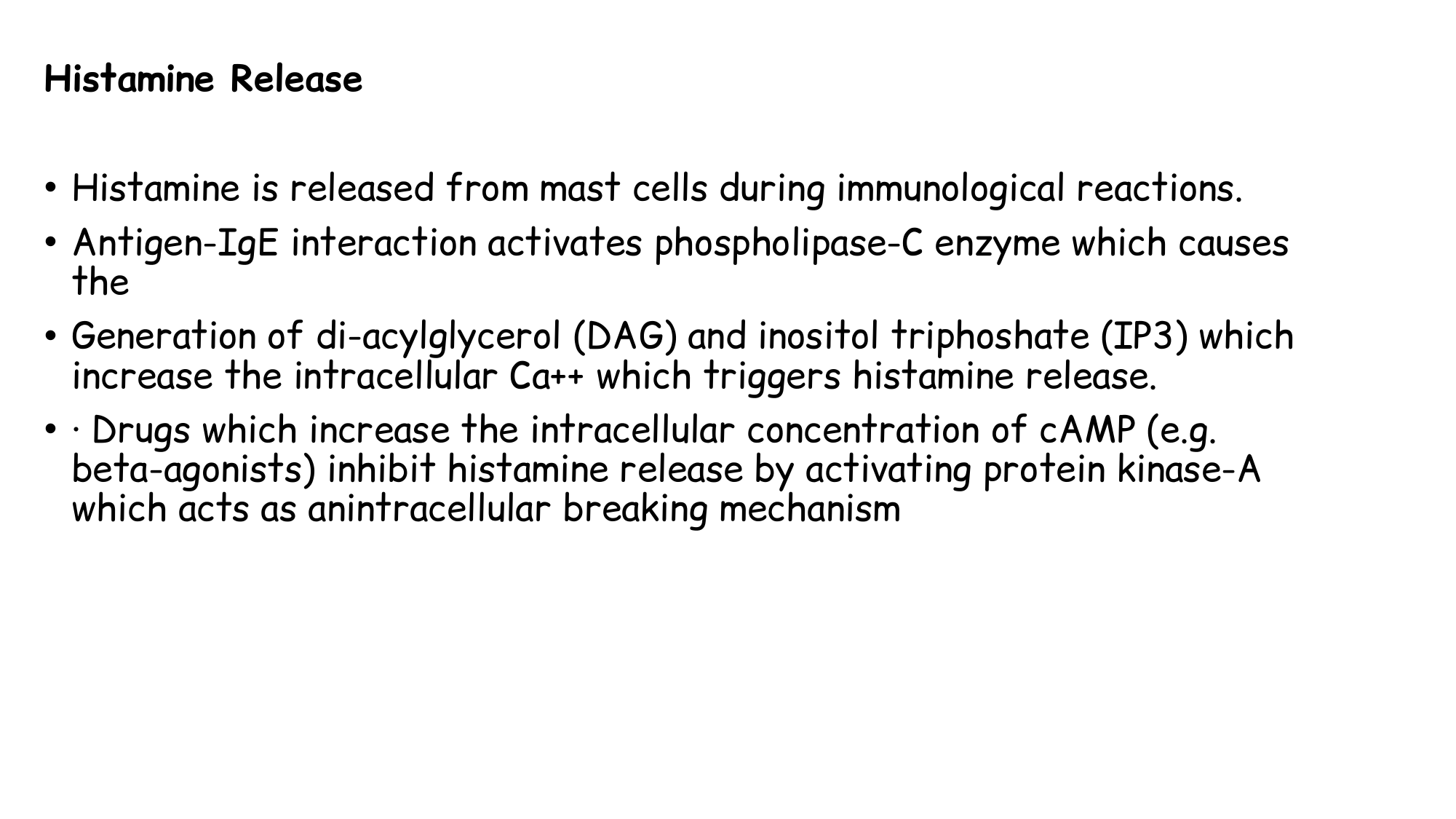

Histamine Release

Histamine is released from mast cells during immunological reactions.
Antigen-IgE interaction activates phospholipase-C enzyme which causes the
Generation of di-acylglycerol (DAG) and inositol triphoshate (IP3) which increase the intracellular Ca++ which triggers histamine release.
· Drugs which increase the intracellular concentration of cAMP (e.g. beta-agonists) inhibit histamine release by activating protein kinase-A which acts as anintracellular breaking mechanism